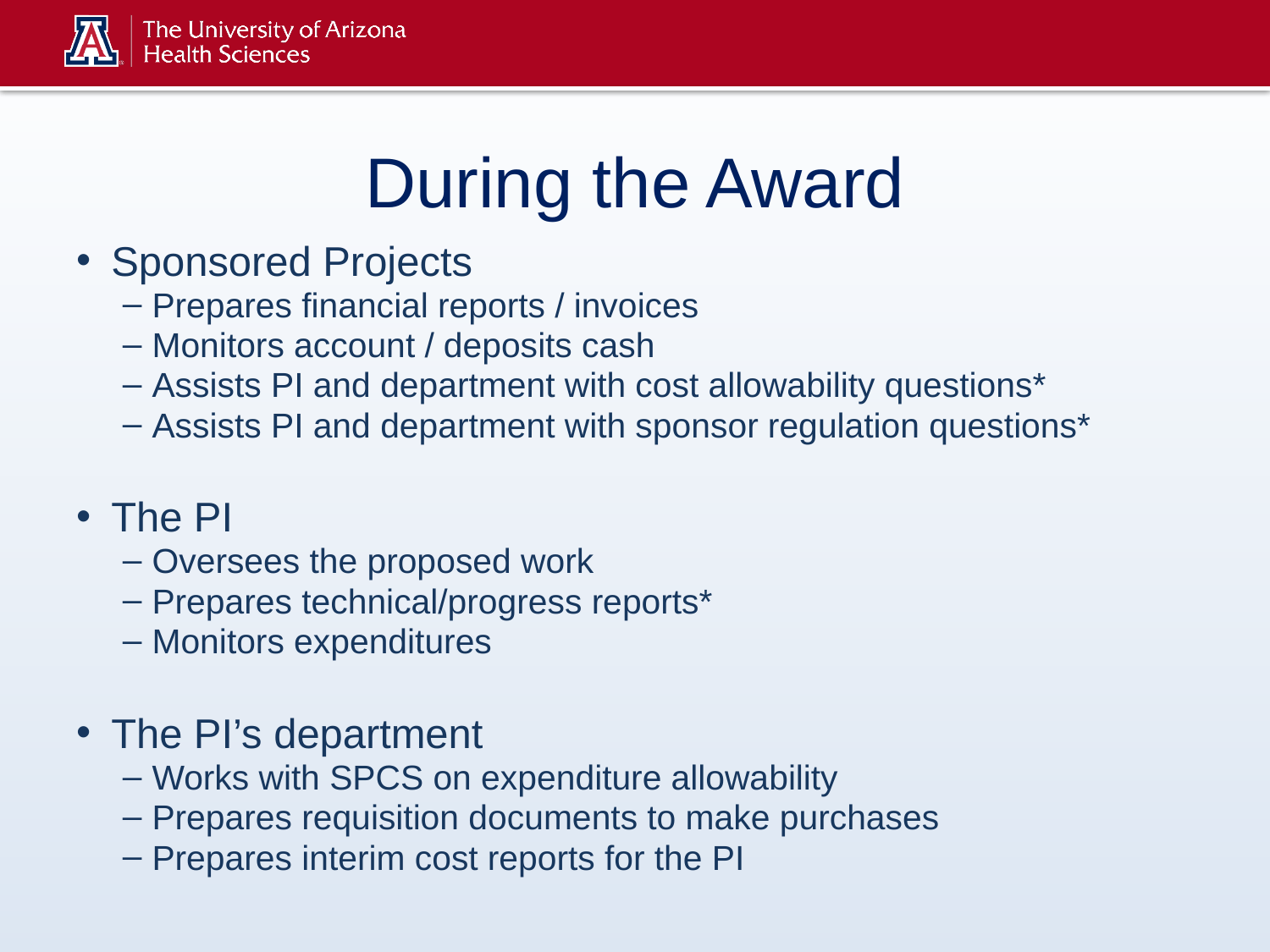

# During the Award
Sponsored Projects
Prepares financial reports / invoices
Monitors account / deposits cash
Assists PI and department with cost allowability questions*
Assists PI and department with sponsor regulation questions*

The PI
Oversees the proposed work
Prepares technical/progress reports*
Monitors expenditures

The PI’s department
Works with SPCS on expenditure allowability
Prepares requisition documents to make purchases
Prepares interim cost reports for the PI